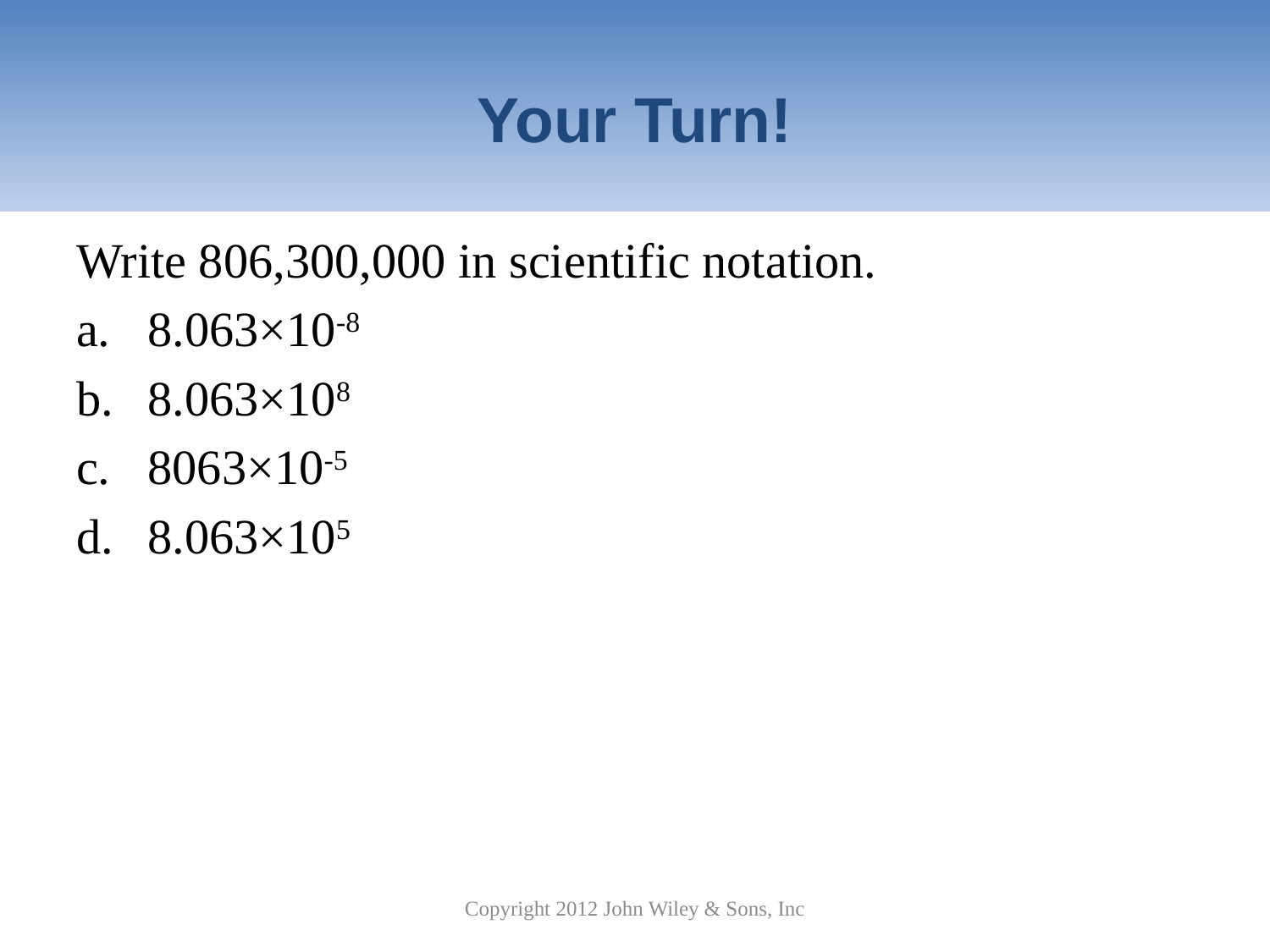

# Your Turn!
Write 806,300,000 in scientific notation.
8.063×10-8
8.063×108
8063×10-5
8.063×105
Copyright 2012 John Wiley & Sons, Inc